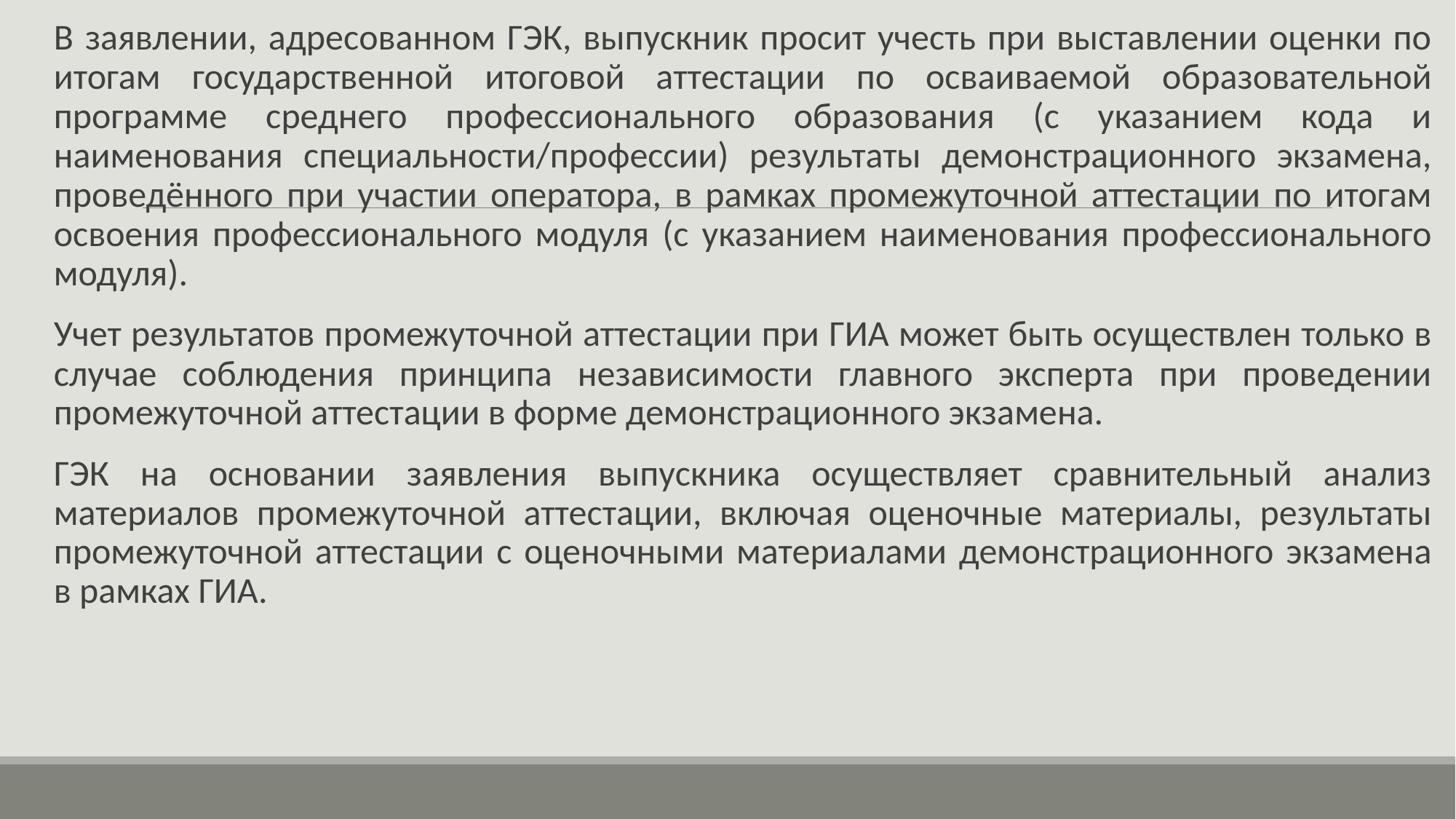

В заявлении, адресованном ГЭК, выпускник просит учесть при выставлении оценки по итогам государственной итоговой аттестации по осваиваемой образовательной программе среднего профессионального образования (с указанием кода и наименования специальности/профессии) результаты демонстрационного экзамена, проведённого при участии оператора, в рамках промежуточной аттестации по итогам освоения профессионального модуля (с указанием наименования профессионального модуля).
Учет результатов промежуточной аттестации при ГИА может быть осуществлен только в случае соблюдения принципа независимости главного эксперта при проведении промежуточной аттестации в форме демонстрационного экзамена.
ГЭК на основании заявления выпускника осуществляет сравнительный анализ материалов промежуточной аттестации, включая оценочные материалы, результаты промежуточной аттестации с оценочными материалами демонстрационного экзамена в рамках ГИА.
#